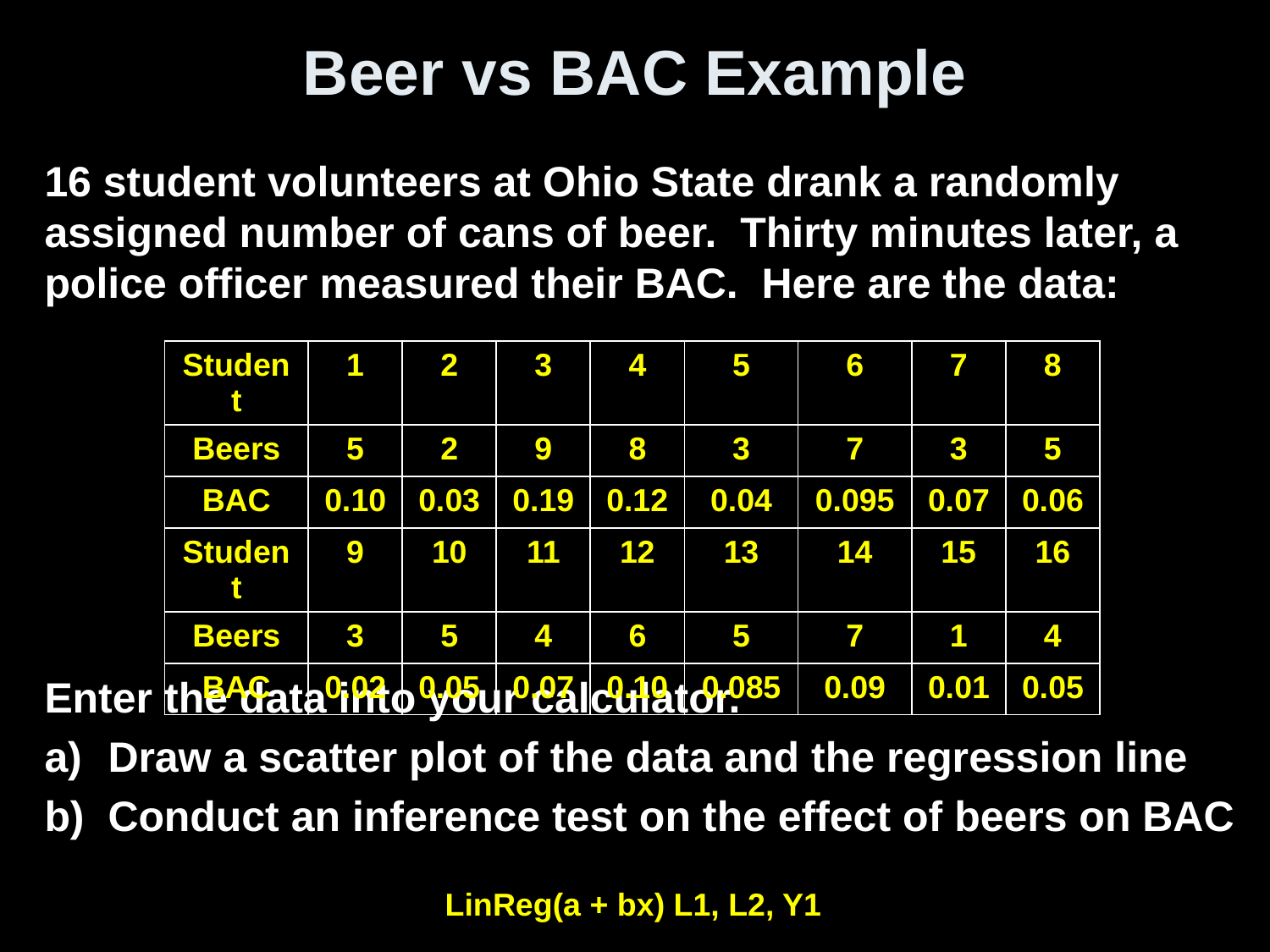

# Beer vs BAC Example
16 student volunteers at Ohio State drank a randomly assigned number of cans of beer.  Thirty minutes later, a police officer measured their BAC.  Here are the data:

Enter the data into your calculator.
Draw a scatter plot of the data and the regression line
Conduct an inference test on the effect of beers on BAC
| Student | 1 | 2 | 3 | 4 | 5 | 6 | 7 | 8 |
| --- | --- | --- | --- | --- | --- | --- | --- | --- |
| Beers | 5 | 2 | 9 | 8 | 3 | 7 | 3 | 5 |
| BAC | 0.10 | 0.03 | 0.19 | 0.12 | 0.04 | 0.095 | 0.07 | 0.06 |
| Student | 9 | 10 | 11 | 12 | 13 | 14 | 15 | 16 |
| Beers | 3 | 5 | 4 | 6 | 5 | 7 | 1 | 4 |
| BAC | 0.02 | 0.05 | 0.07 | 0.10 | 0.085 | 0.09 | 0.01 | 0.05 |
LinReg(a + bx) L1, L2, Y1